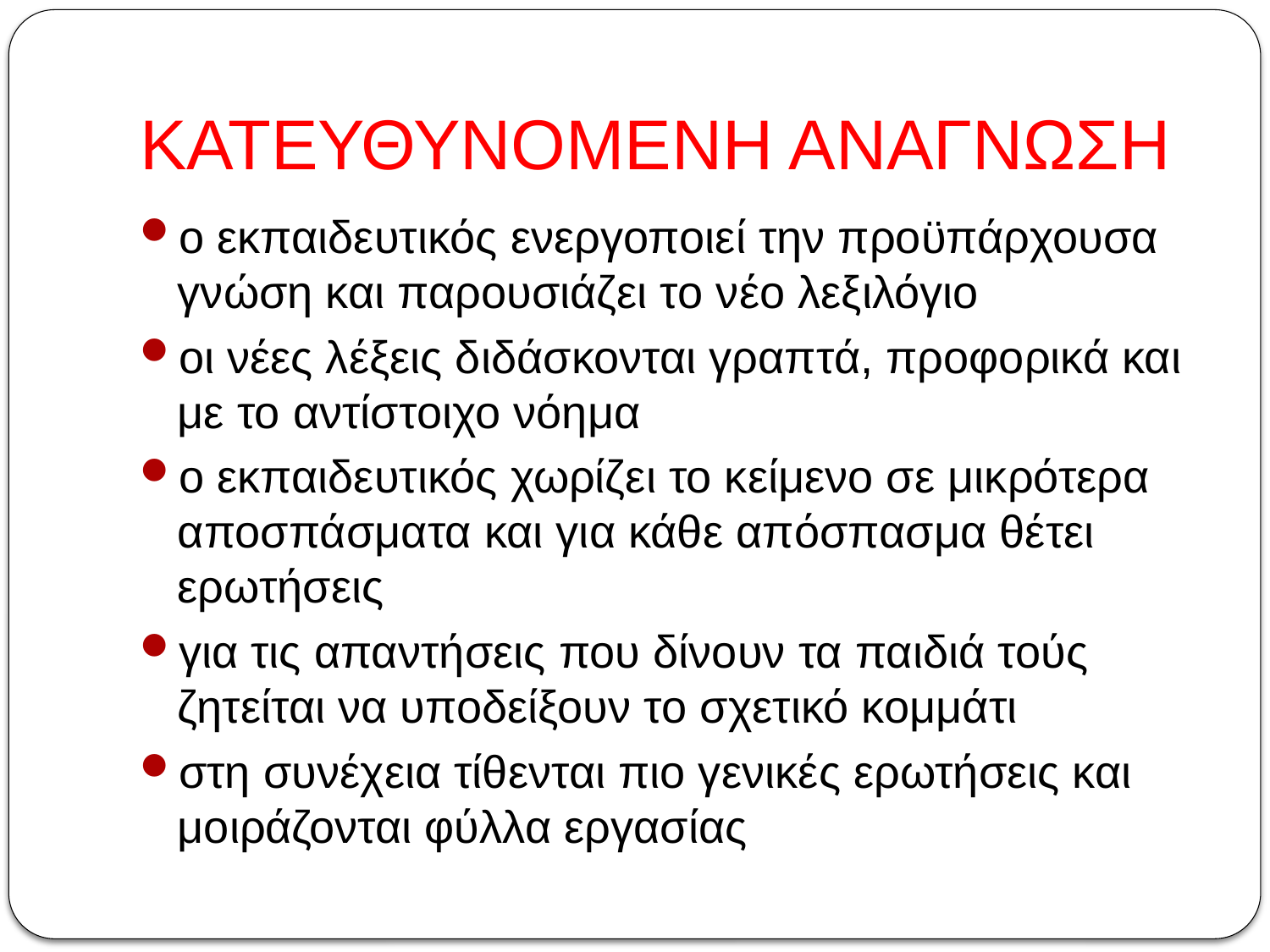

# ΚΑΤΕΥΘΥΝΟΜΕΝΗ ΑΝΑΓΝΩΣΗ
ο εκπαιδευτικός ενεργοποιεί την προϋπάρχουσα γνώση και παρουσιάζει το νέο λεξιλόγιο
οι νέες λέξεις διδάσκονται γραπτά, προφορικά και με το αντίστοιχο νόημα
ο εκπαιδευτικός χωρίζει το κείμενο σε μικρότερα αποσπάσματα και για κάθε απόσπασμα θέτει ερωτήσεις
για τις απαντήσεις που δίνουν τα παιδιά τούς ζητείται να υποδείξουν το σχετικό κομμάτι
στη συνέχεια τίθενται πιο γενικές ερωτήσεις και μοιράζονται φύλλα εργασίας